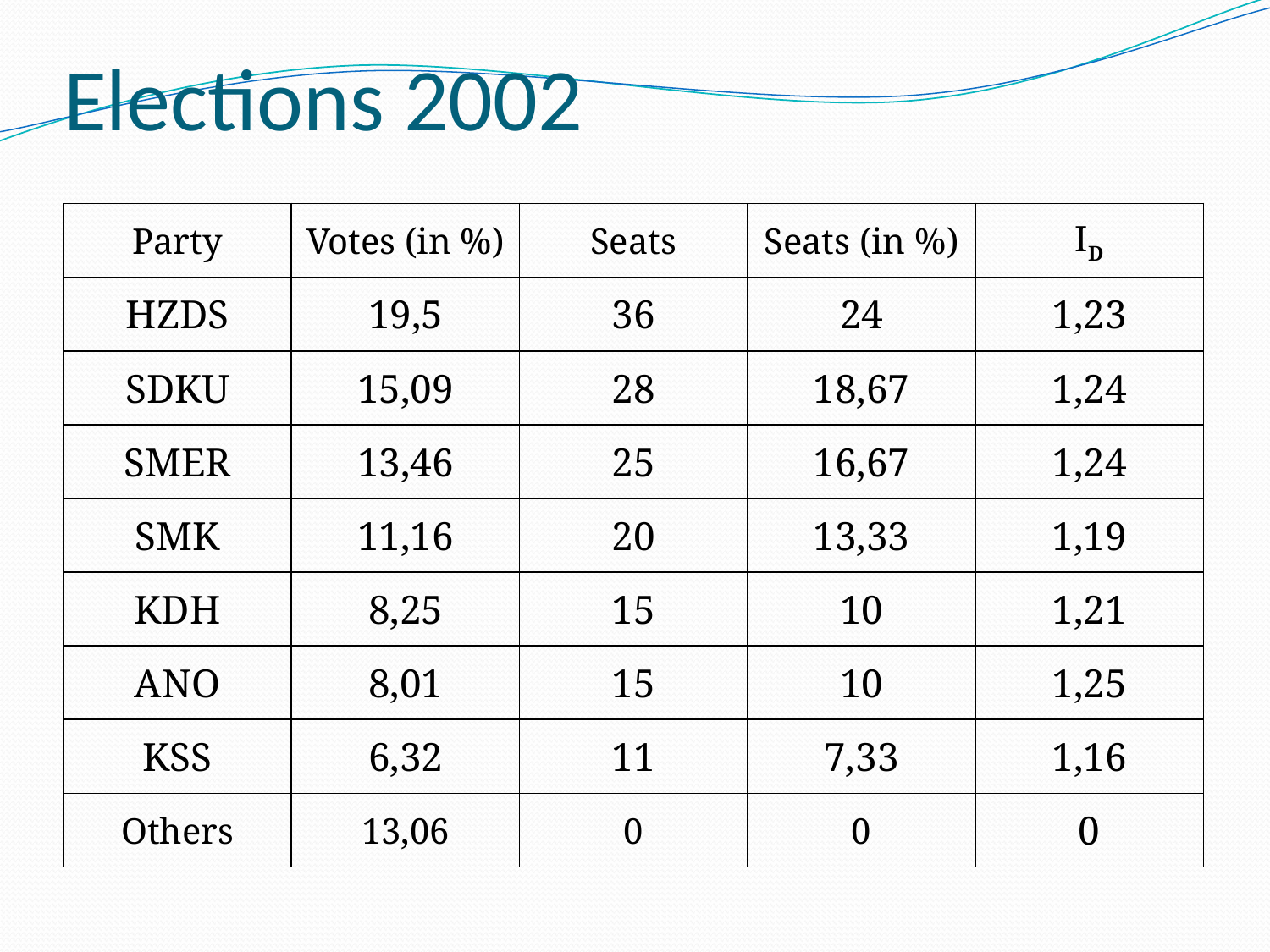

# Elections 2002
| Party | Votes (in %) | Seats | Seats (in %) | ID |
| --- | --- | --- | --- | --- |
| HZDS | 19,5 | 36 | 24 | 1,23 |
| SDKU | 15,09 | 28 | 18,67 | 1,24 |
| SMER | 13,46 | 25 | 16,67 | 1,24 |
| SMK | 11,16 | 20 | 13,33 | 1,19 |
| KDH | 8,25 | 15 | 10 | 1,21 |
| ANO | 8,01 | 15 | 10 | 1,25 |
| KSS | 6,32 | 11 | 7,33 | 1,16 |
| Others | 13,06 | 0 | 0 | 0 |